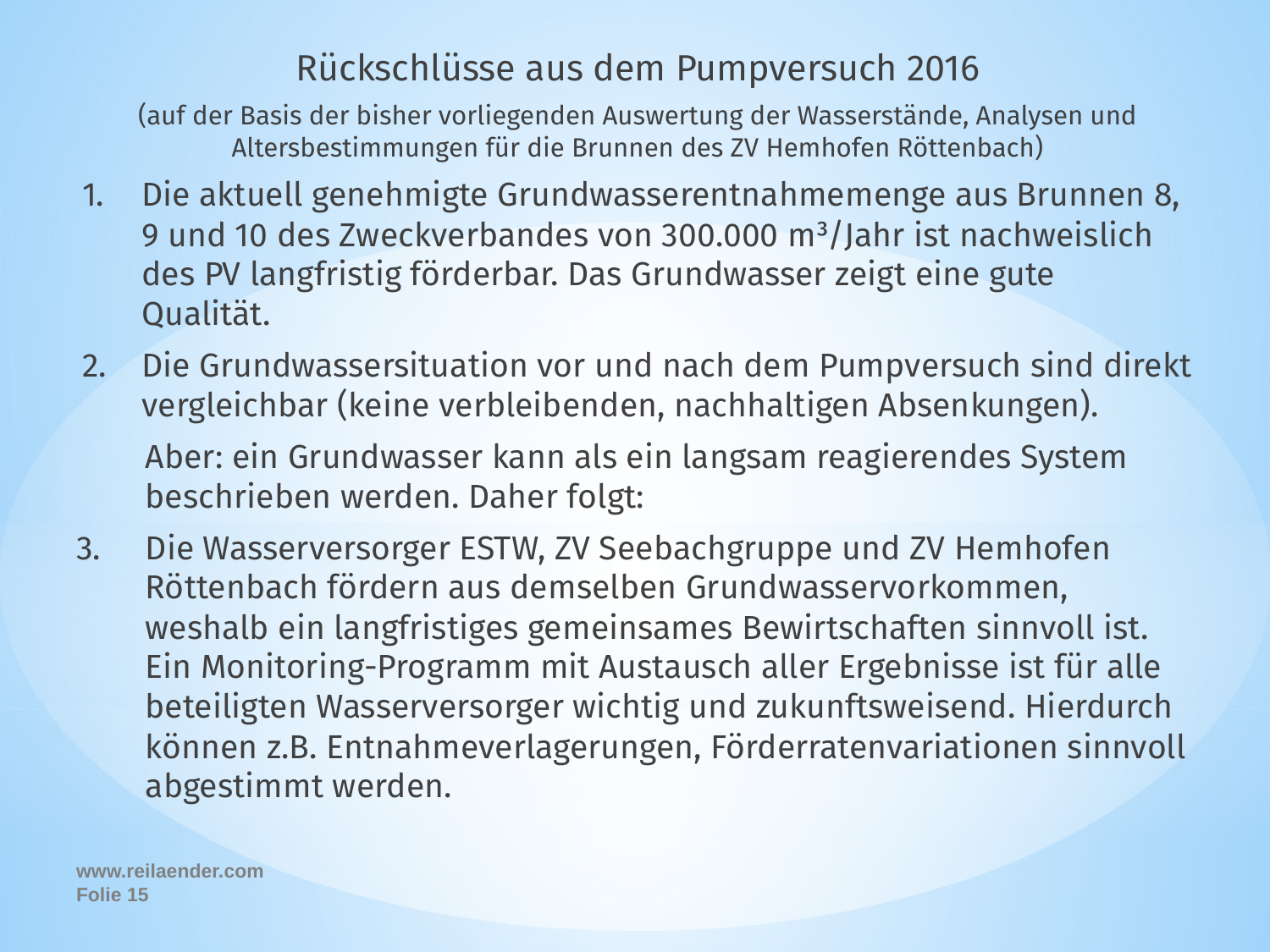

# Rückschlüsse aus dem Pumpversuch 2016
(auf der Basis der bisher vorliegenden Auswertung der Wasserstände, Analysen und Altersbestimmungen für die Brunnen des ZV Hemhofen Röttenbach)
Die aktuell genehmigte Grundwasserentnahmemenge aus Brunnen 8, 9 und 10 des Zweckverbandes von 300.000 m³/Jahr ist nachweislich des PV langfristig förderbar. Das Grundwasser zeigt eine gute Qualität.
Die Grundwassersituation vor und nach dem Pumpversuch sind direkt vergleichbar (keine verbleibenden, nachhaltigen Absenkungen).
Aber: ein Grundwasser kann als ein langsam reagierendes System beschrieben werden. Daher folgt:
3.	Die Wasserversorger ESTW, ZV Seebachgruppe und ZV Hemhofen Röttenbach fördern aus demselben Grundwasservorkommen, weshalb ein langfristiges gemeinsames Bewirtschaften sinnvoll ist. Ein Monitoring-Programm mit Austausch aller Ergebnisse ist für alle beteiligten Wasserversorger wichtig und zukunftsweisend. Hierdurch können z.B. Entnahmeverlagerungen, Förderratenvariationen sinnvoll abgestimmt werden.
www.reilaender.com
Folie 15